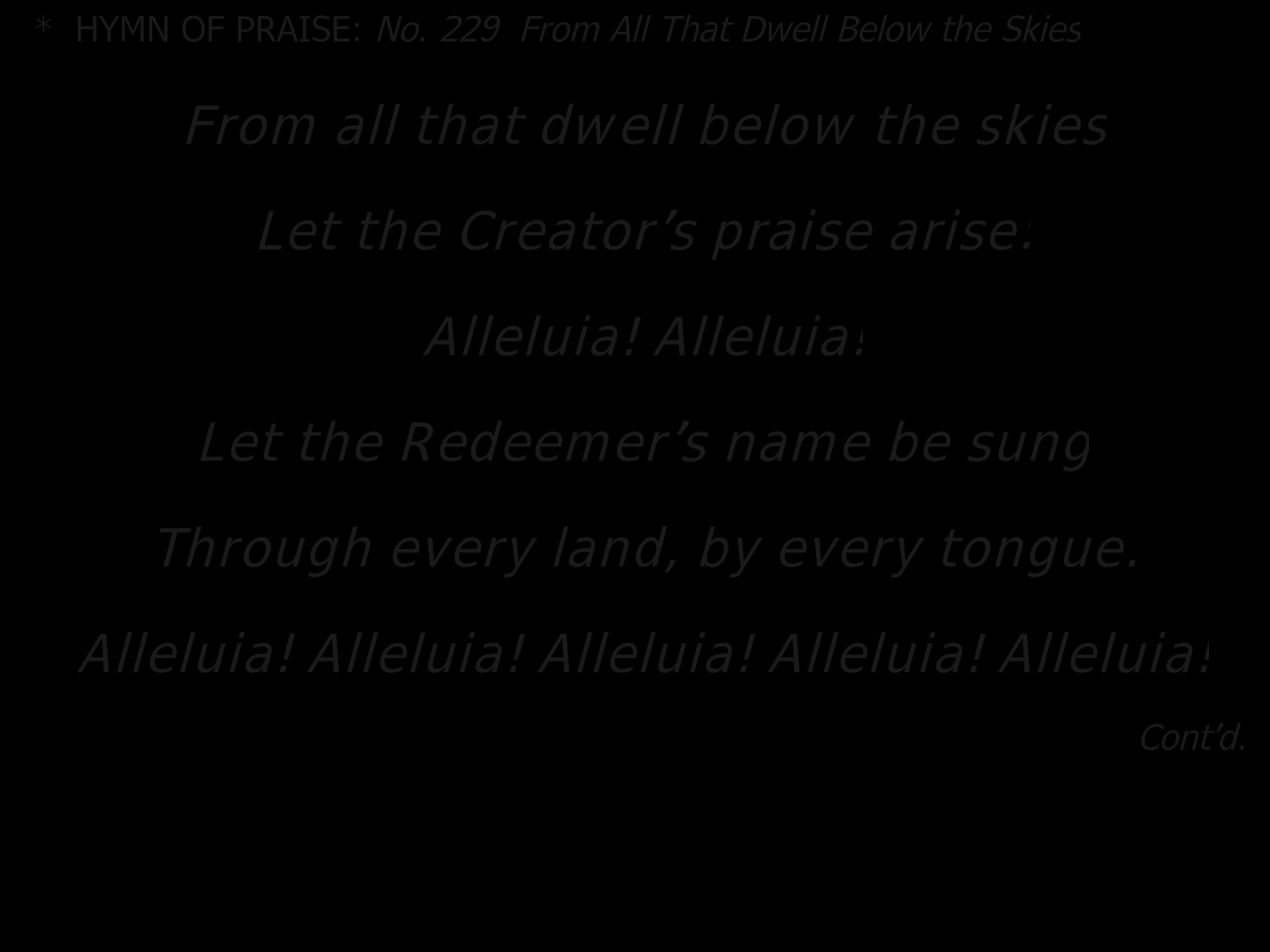

*  HYMN OF PRAISE: No. 229  From All That Dwell Below the Skies
From all that dwell below the skies
Let the Creator’s praise arise:
Alleluia! Alleluia!
Let the Redeemer’s name be sung
Through every land, by every tongue.
Alleluia! Alleluia! Alleluia! Alleluia! Alleluia!
Cont’d.